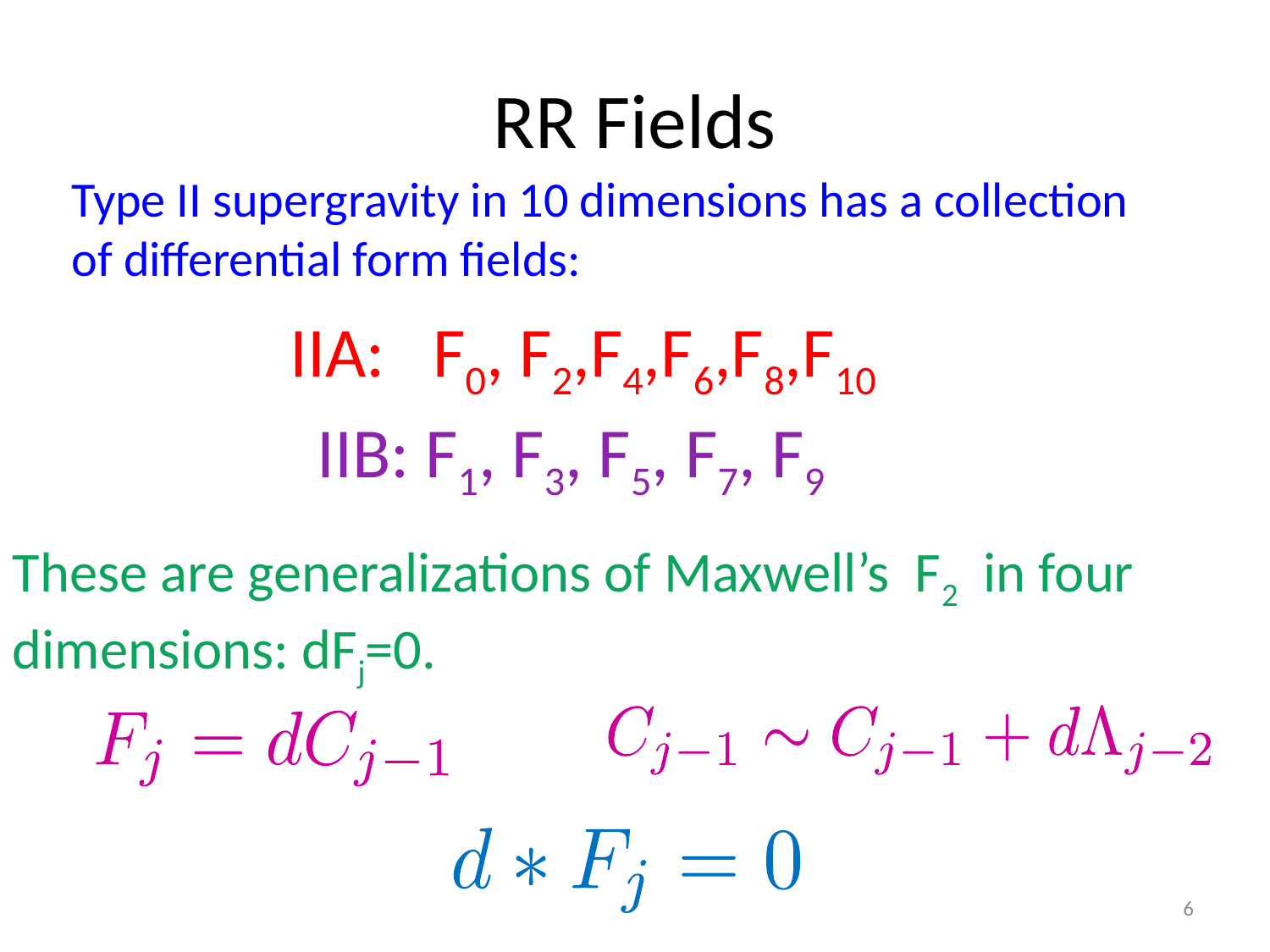

# RR Fields
Type II supergravity in 10 dimensions has a collection of differential form fields:
IIA:   F0, F2,F4,F6,F8,F10
IIB: F1, F3, F5, F7, F9
These are generalizations of Maxwell’s  F2  in four dimensions: dFj=0.

6